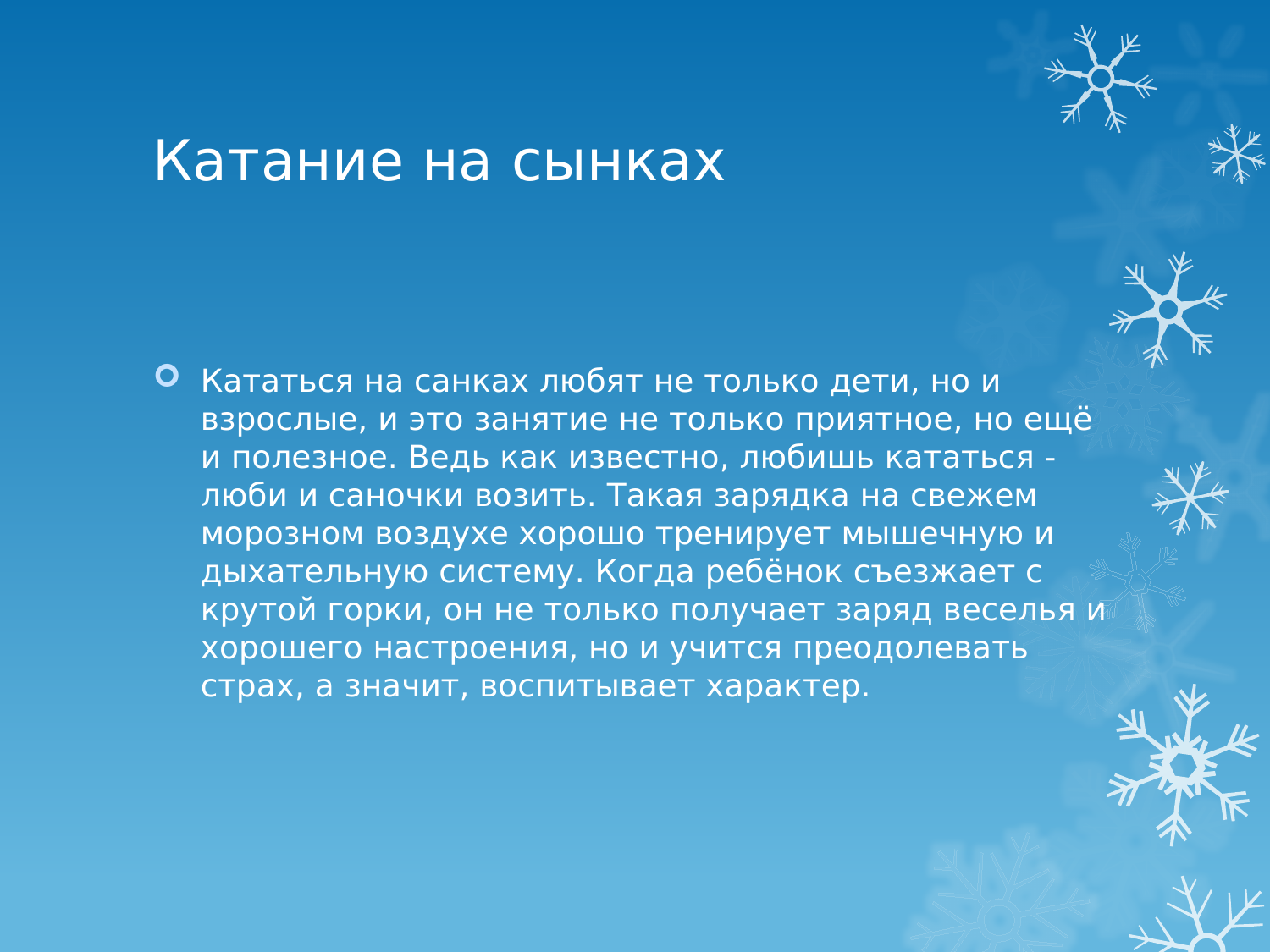

# Катание на сынках
Кататься на санках любят не только дети, но и взрослые, и это занятие не только приятное, но ещё и полезное. Ведь как известно, любишь кататься - люби и саночки возить. Такая зарядка на свежем морозном воздухе хорошо тренирует мышечную и дыхательную систему. Когда ребёнок съезжает с крутой горки, он не только получает заряд веселья и хорошего настроения, но и учится преодолевать страх, а значит, воспитывает характер.